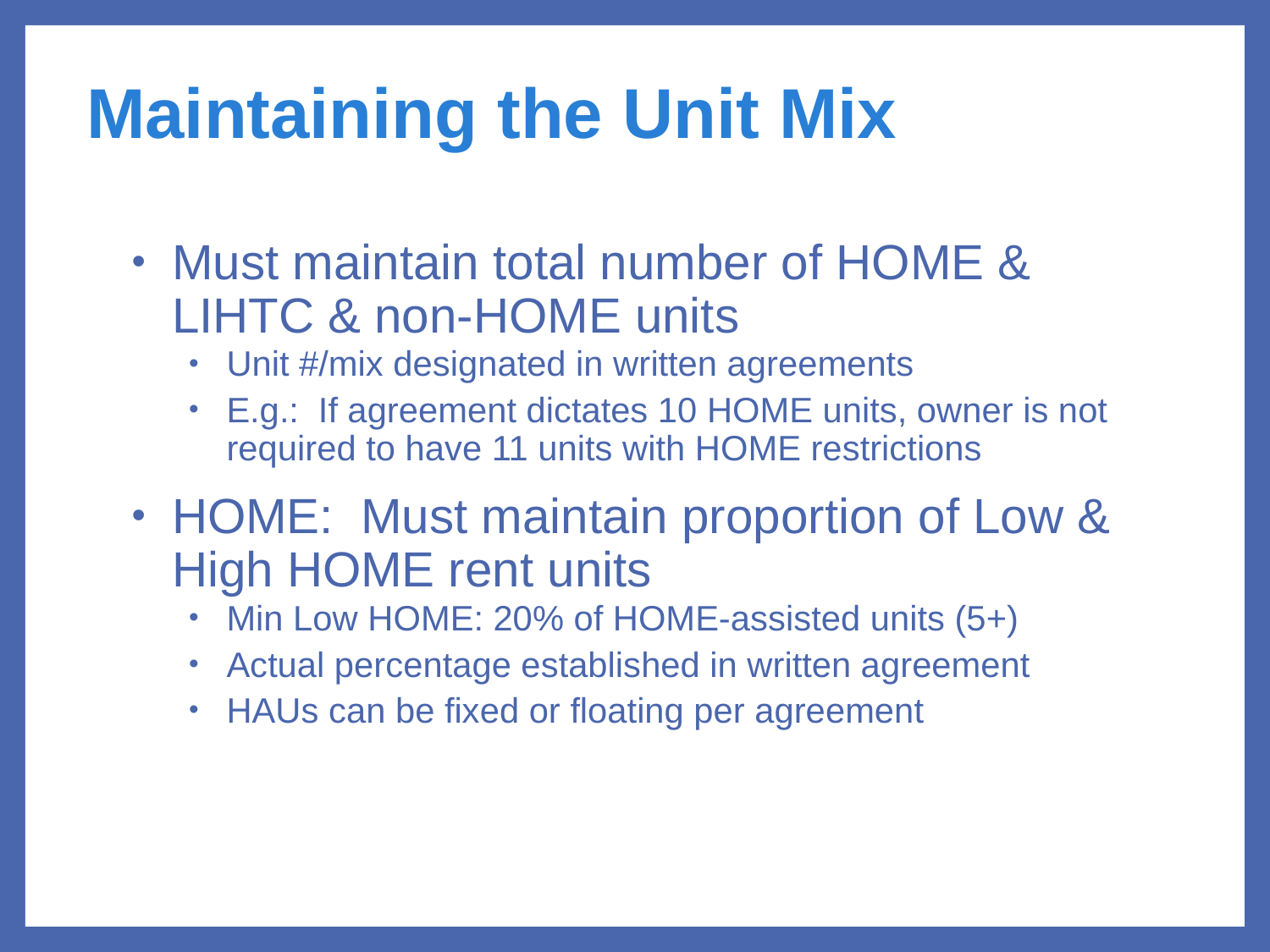

# Maintaining the Unit Mix
Must maintain total number of HOME & LIHTC & non-HOME units
Unit #/mix designated in written agreements
E.g.:  If agreement dictates 10 HOME units, owner is not required to have 11 units with HOME restrictions
HOME:  Must maintain proportion of Low & High HOME rent units
Min Low HOME: 20% of HOME-assisted units (5+)
Actual percentage established in written agreement
HAUs can be fixed or floating per agreement